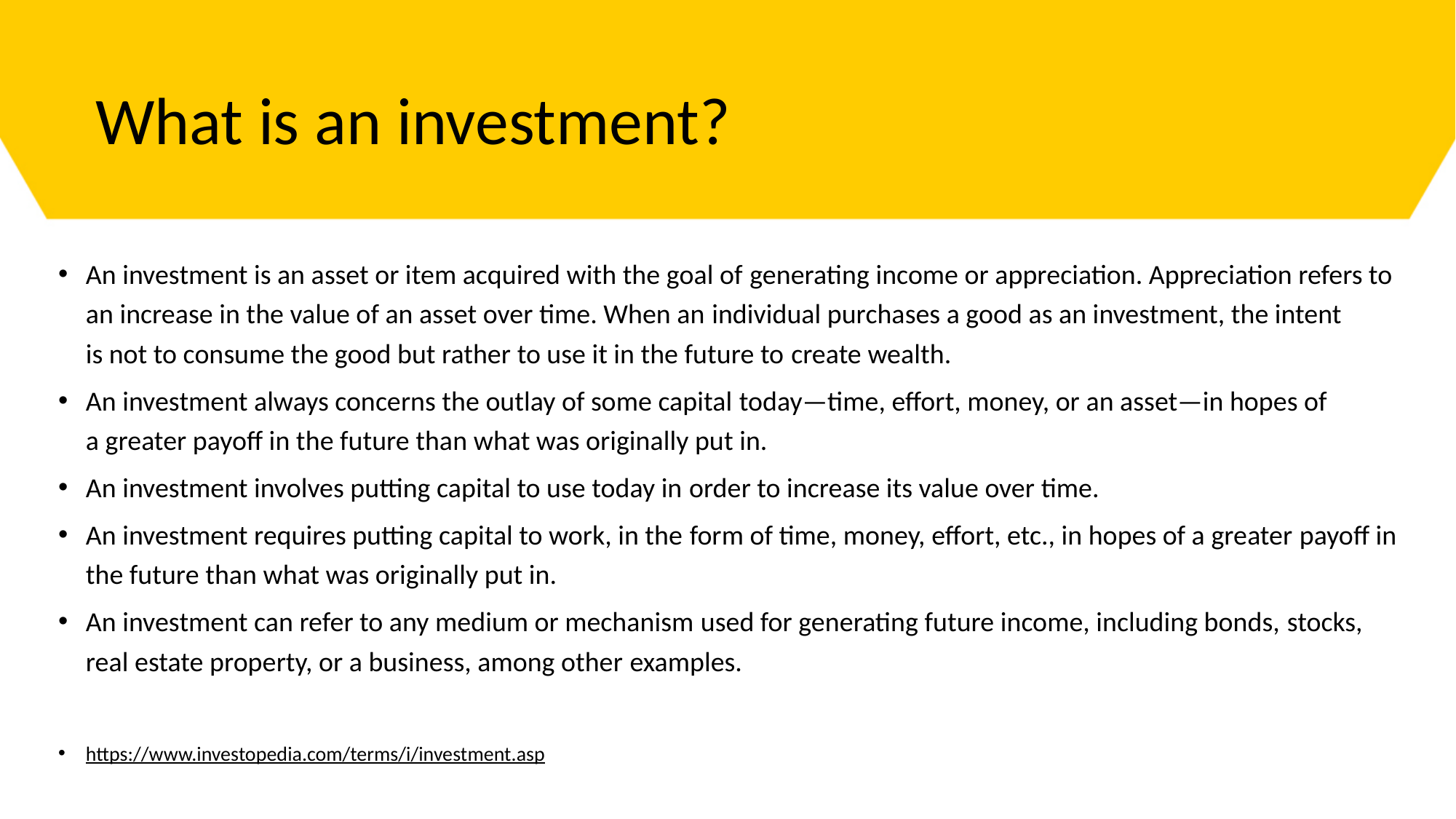

# What is an investment?
An investment is an asset or item acquired with the goal of generating income or appreciation. Appreciation refers to an increase in the value of an asset over time. When an individual purchases a good as an investment, the intent is not to consume the good but rather to use it in the future to create wealth.​
An investment always concerns the outlay of some capital today—time, effort, money, or an asset—in hopes of a greater payoff in the future than what was originally put in.
An investment involves putting capital to use today in order to increase its value over time.​
An investment requires putting capital to work, in the form of time, money, effort, etc., in hopes of a greater payoff in the future than what was originally put in.​
An investment can refer to any medium or mechanism used for generating future income, including bonds, stocks, real estate property, or a business, among other examples.

https://www.investopedia.com/terms/i/investment.asp